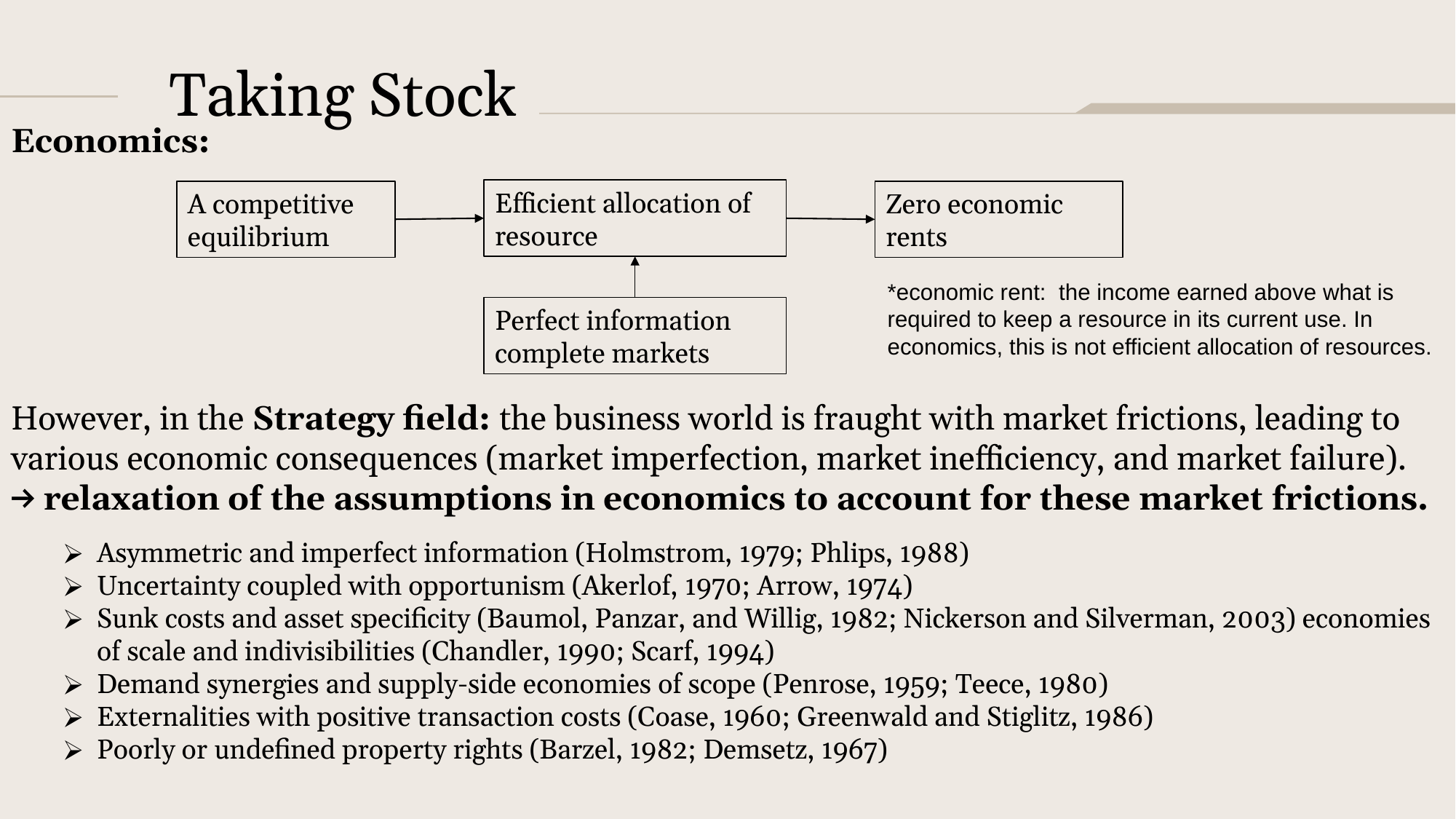

Taking Stock

Economics:
Efficient allocation of resource
A competitive equilibrium
Zero economic rents
Perfect information complete markets
*economic rent:  the income earned above what is required to keep a resource in its current use. In economics, this is not efficient allocation of resources.
However, in the Strategy field: the business world is fraught with market frictions, leading to various economic consequences (market imperfection, market inefficiency, and market failure).
→ relaxation of the assumptions in economics to account for these market frictions.
Asymmetric and imperfect information (Holmstrom, 1979; Phlips, 1988)
Uncertainty coupled with opportunism (Akerlof, 1970; Arrow, 1974)
Sunk costs and asset specificity (Baumol, Panzar, and Willig, 1982; Nickerson and Silverman, 2003) economies of scale and indivisibilities (Chandler, 1990; Scarf, 1994)
Demand synergies and supply-side economies of scope (Penrose, 1959; Teece, 1980)
Externalities with positive transaction costs (Coase, 1960; Greenwald and Stiglitz, 1986)
Poorly or undefined property rights (Barzel, 1982; Demsetz, 1967)